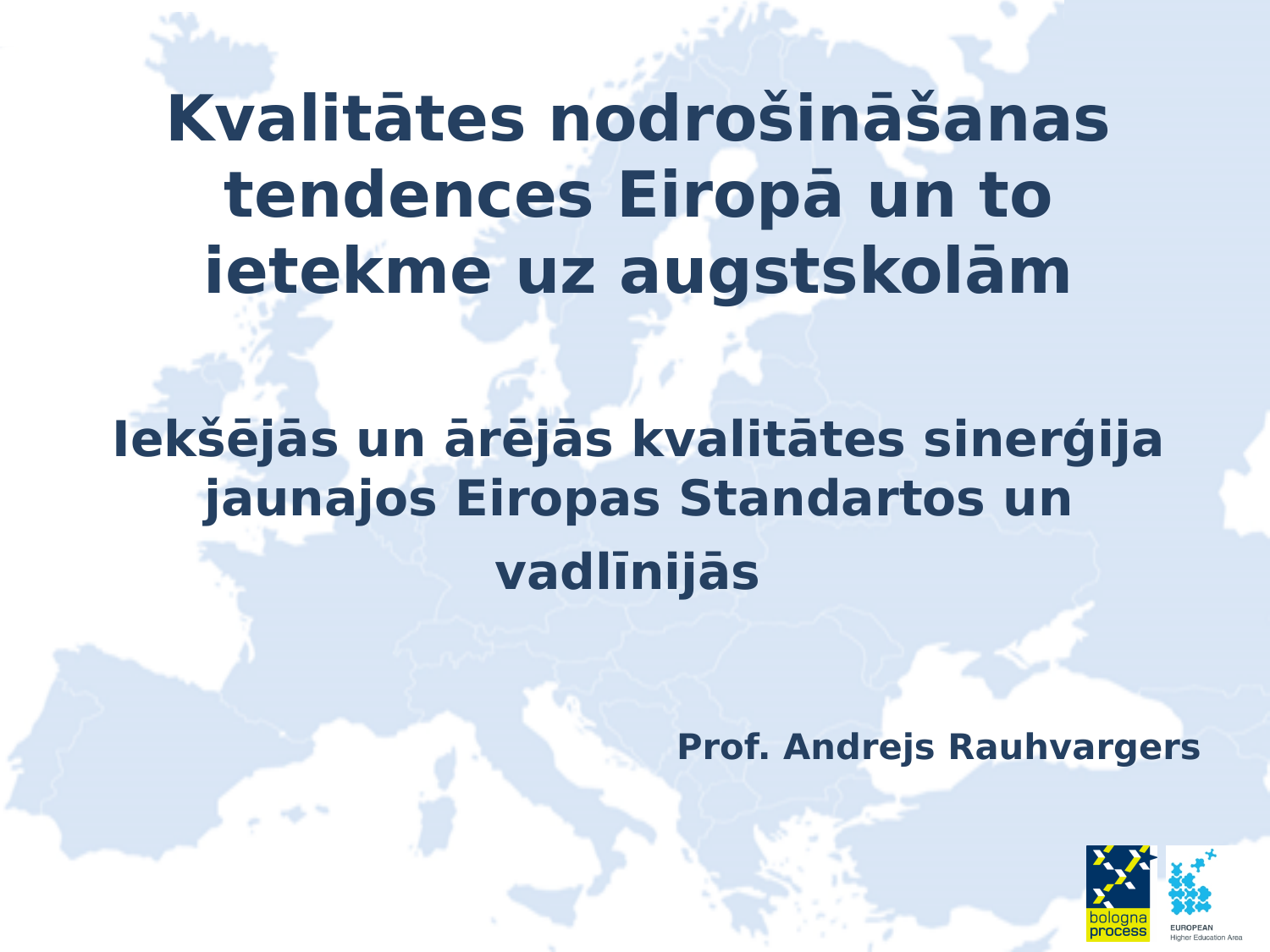

Kvalitātes nodrošināšanas tendences Eiropā un to ietekme uz augstskolām

Iekšējās un ārējās kvalitātes sinerģija jaunajos Eiropas Standartos un vadlīnijās
# Prof. Andrejs Rauhvargers